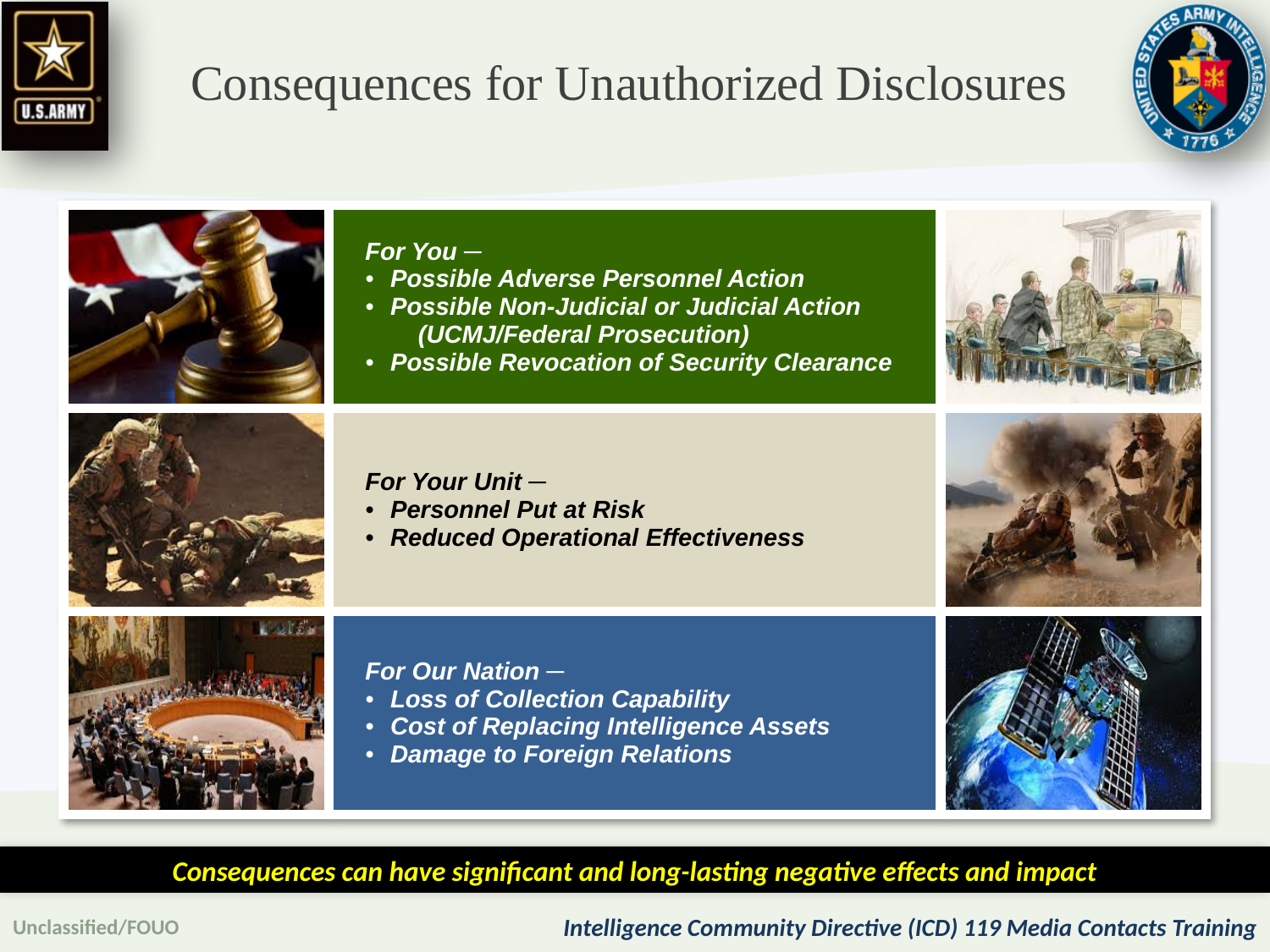

Consequences for Unauthorized Disclosures
|  | For You ─ Possible Adverse Personnel Action Possible Non-Judicial or Judicial Action (UCMJ/Federal Prosecution) Possible Revocation of Security Clearance |  |
| --- | --- | --- |
|  | For Your Unit ─ Personnel Put at Risk Reduced Operational Effectiveness |  |
|  | For Our Nation ─ Loss of Collection Capability Cost of Replacing Intelligence Assets Damage to Foreign Relations |  |
Consequences can have significant and long-lasting negative effects and impact
Unclassified/FOUO
Intelligence Community Directive (ICD) 119 Media Contacts Training